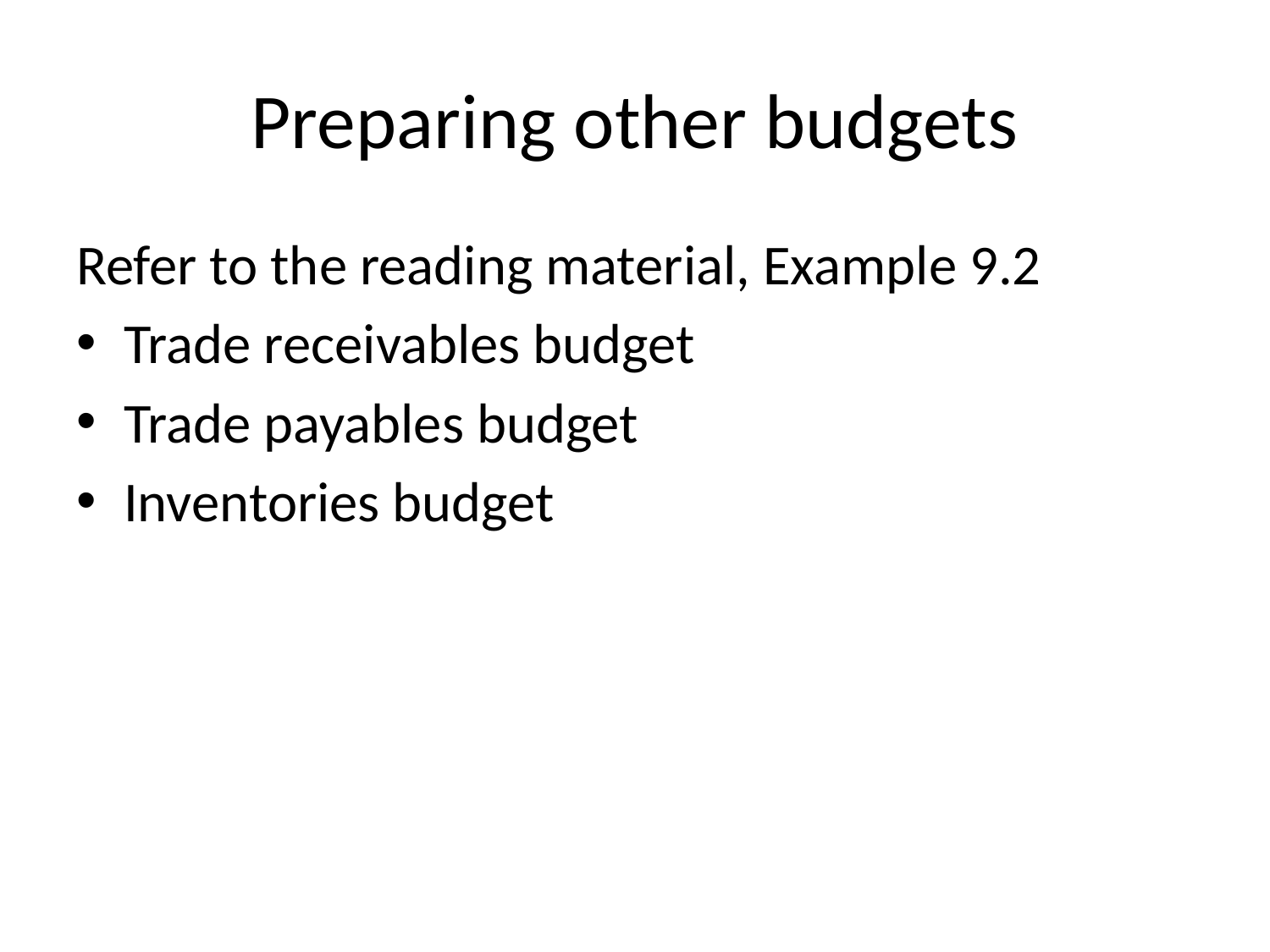

# Preparing other budgets
Refer to the reading material, Example 9.2
Trade receivables budget
Trade payables budget
Inventories budget